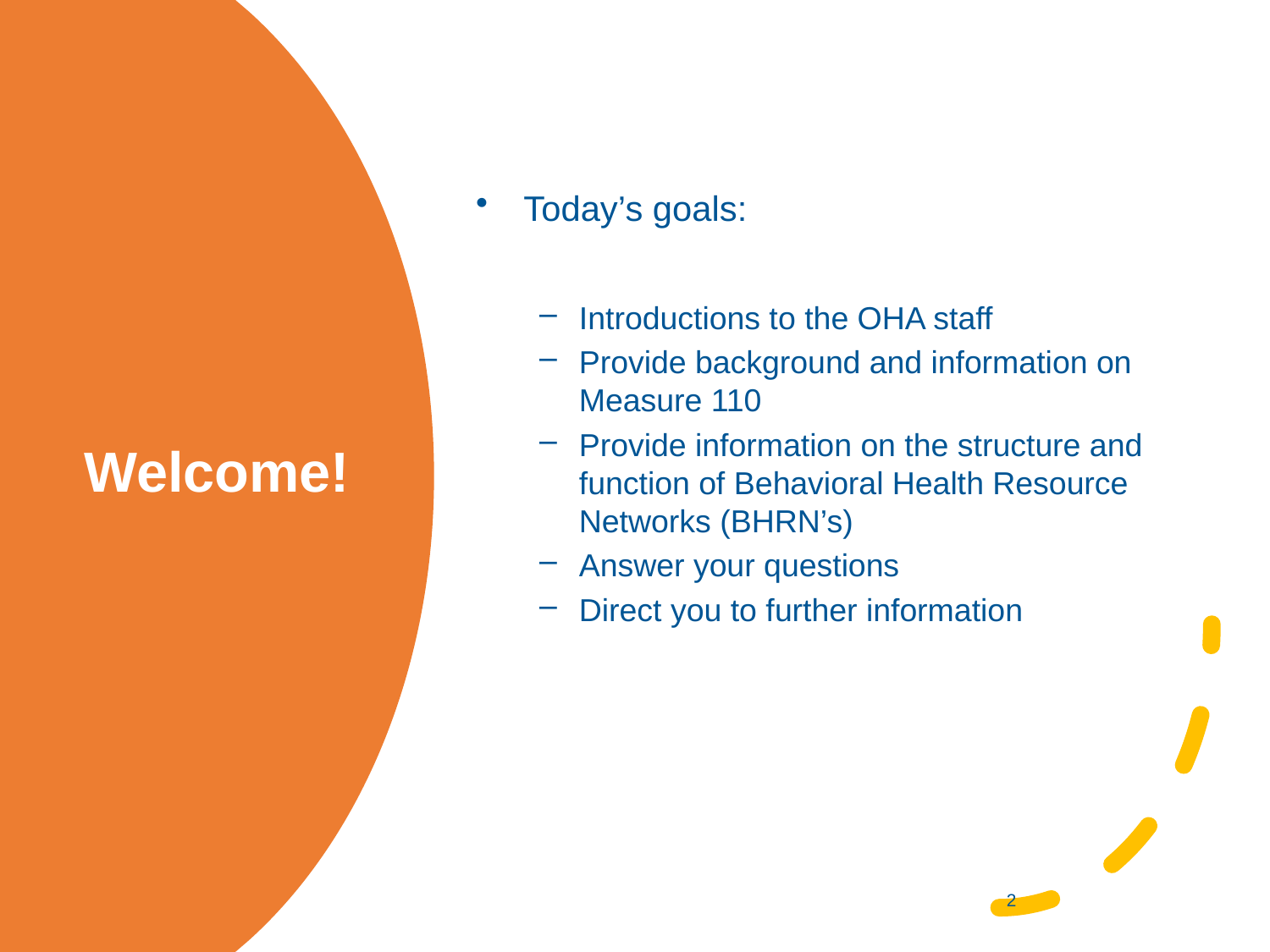

Today’s goals:

Introductions to the OHA staff
Provide background and information on Measure 110
Provide information on the structure and function of Behavioral Health Resource Networks (BHRN’s)
Answer your questions
Direct you to further information

# Welcome!

2